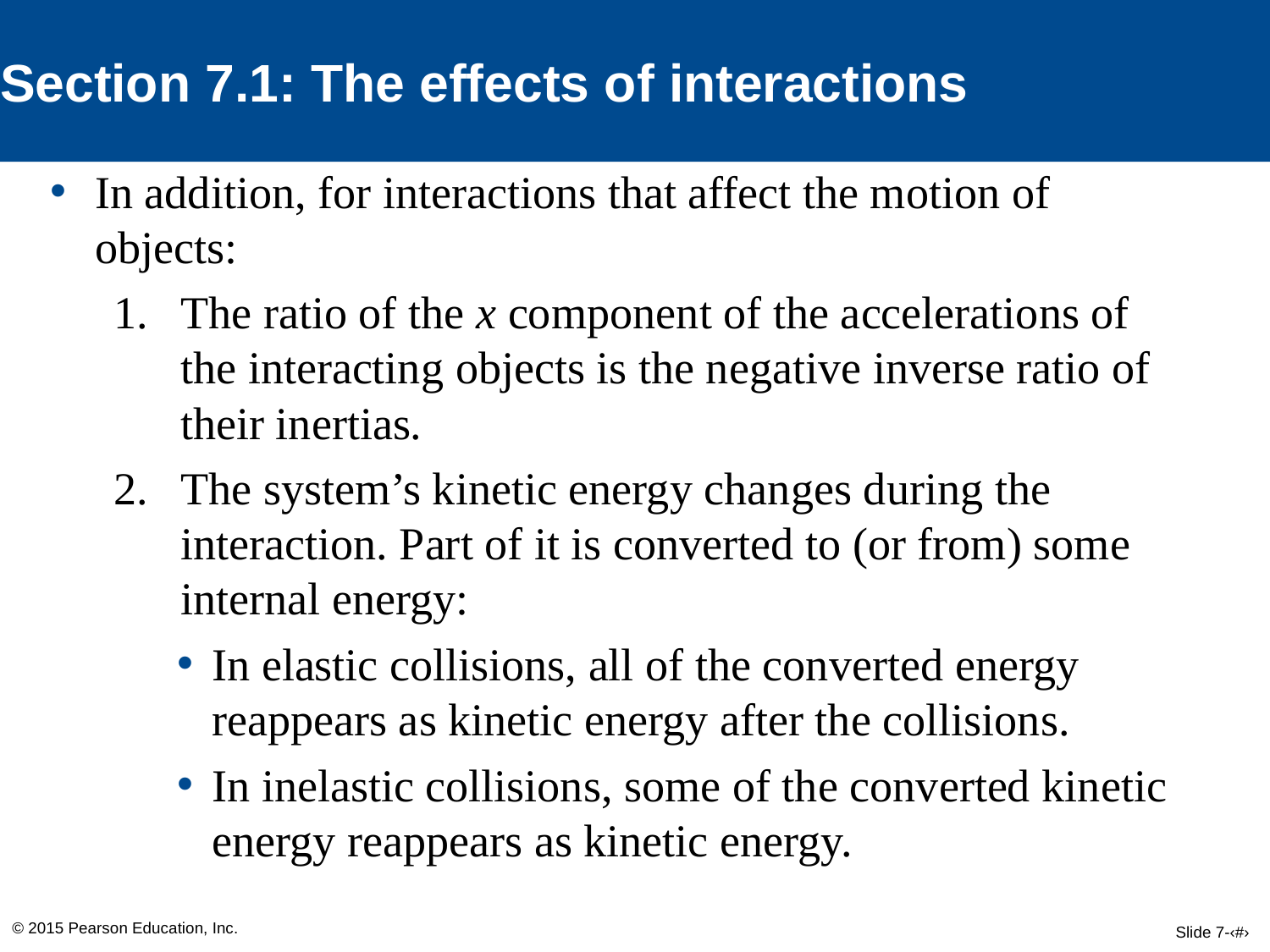

Section 7.1: The effects of interactions
In addition, for interactions that affect the motion of objects:
The ratio of the x component of the accelerations of the interacting objects is the negative inverse ratio of their inertias.
The system’s kinetic energy changes during the interaction. Part of it is converted to (or from) some internal energy:
In elastic collisions, all of the converted energy reappears as kinetic energy after the collisions.
In inelastic collisions, some of the converted kinetic energy reappears as kinetic energy.
© 2015 Pearson Education, Inc.